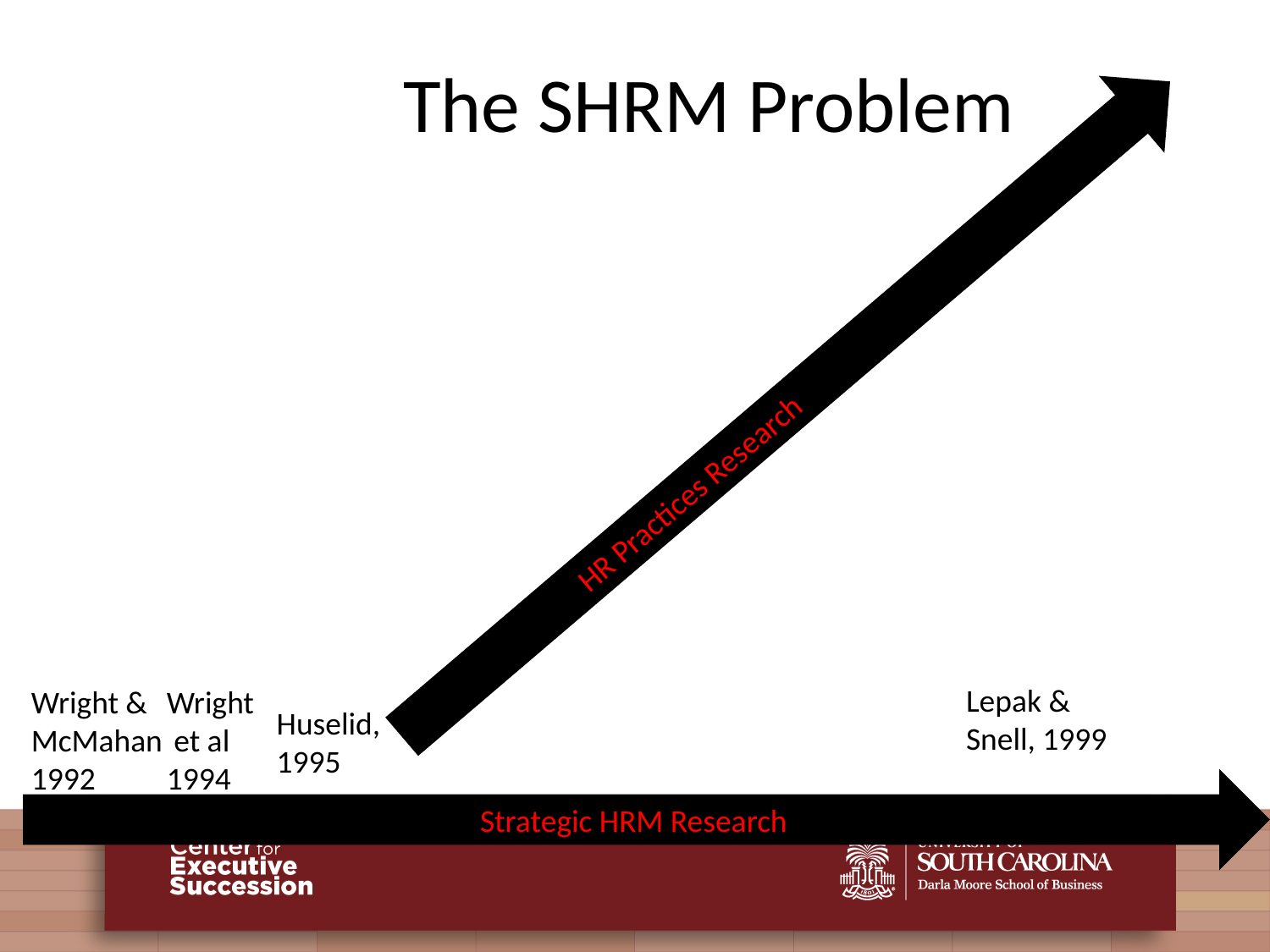

# The SHRM Problem
                               HR Practices Research
Lepak & Snell, 1999
Wright &
McMahan
1992
Wright
 et al
1994
Huselid, 1995
Strategic HRM Research